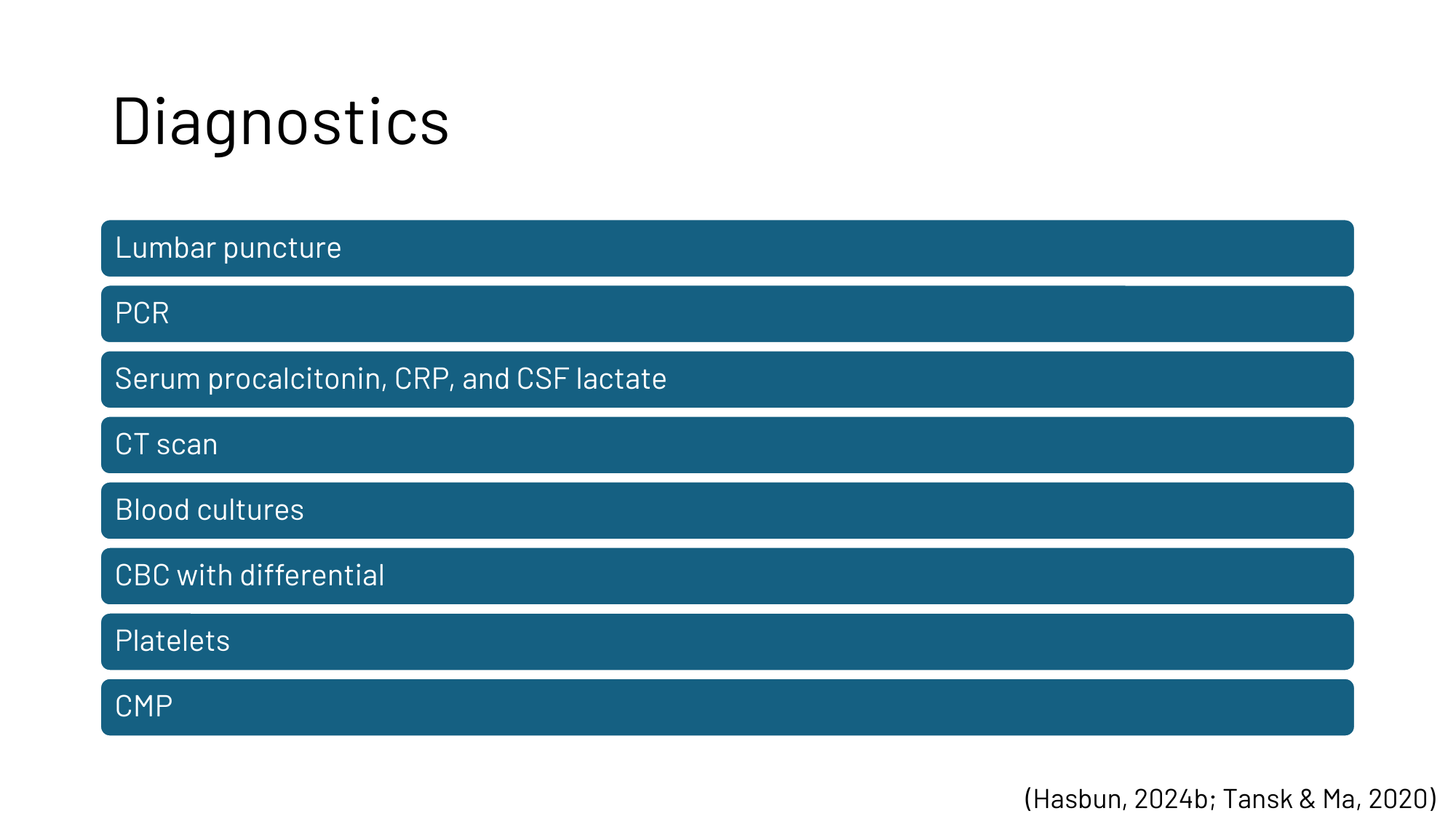

# Diagnostics
Lumbar puncture
PCR
Serum procalcitonin, CRP, and CSF lactate
CT scan
Blood cultures
CBC with differential
Platelets
CMP
(Hasbun, 2024b; Tansk & Ma, 2020)